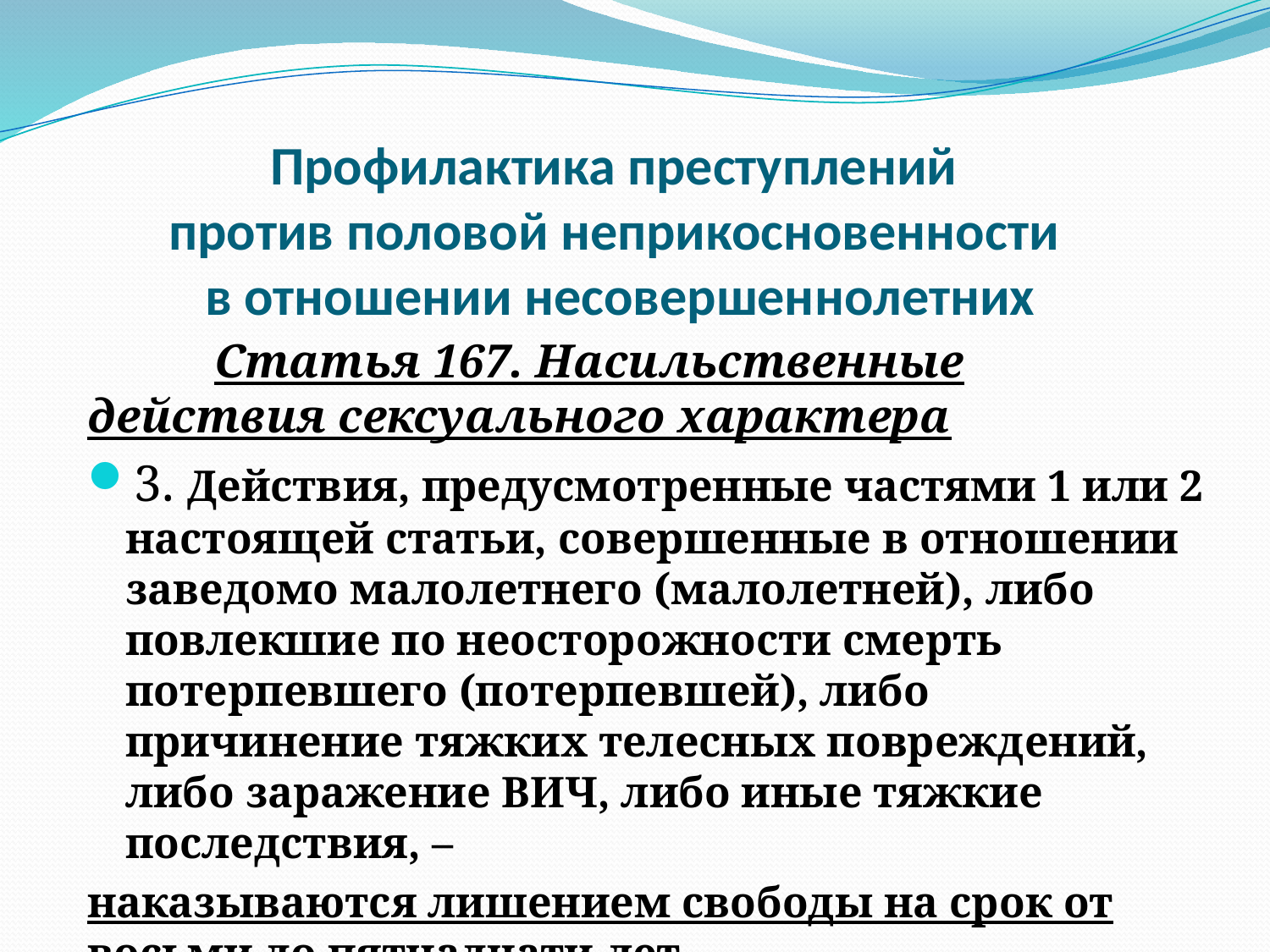

# Профилактика преступлений против половой неприкосновенности в отношении несовершеннолетних
	Статья 167. Насильственные действия сексуального характера
3. Действия, предусмотренные частями 1 или 2 настоящей статьи, совершенные в отношении заведомо малолетнего (малолетней), либо повлекшие по неосторожности смерть потерпевшего (потерпевшей), либо причинение тяжких телесных повреждений, либо заражение ВИЧ, либо иные тяжкие последствия, –
наказываются лишением свободы на срок от восьми до пятнадцати лет.